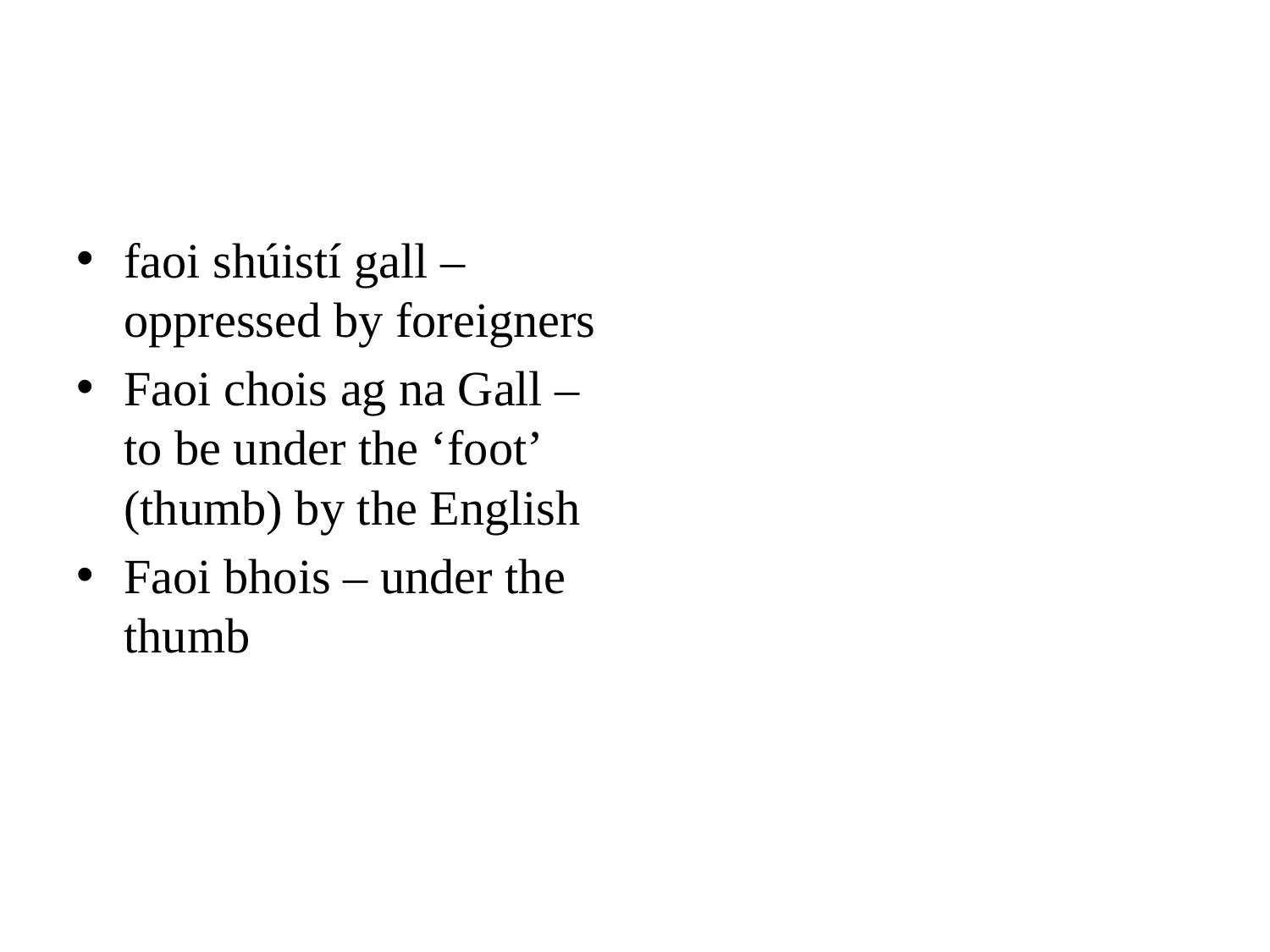

#
faoi shúistí gall – oppressed by foreigners
Faoi chois ag na Gall – to be under the ‘foot’ (thumb) by the English
Faoi bhois – under the thumb